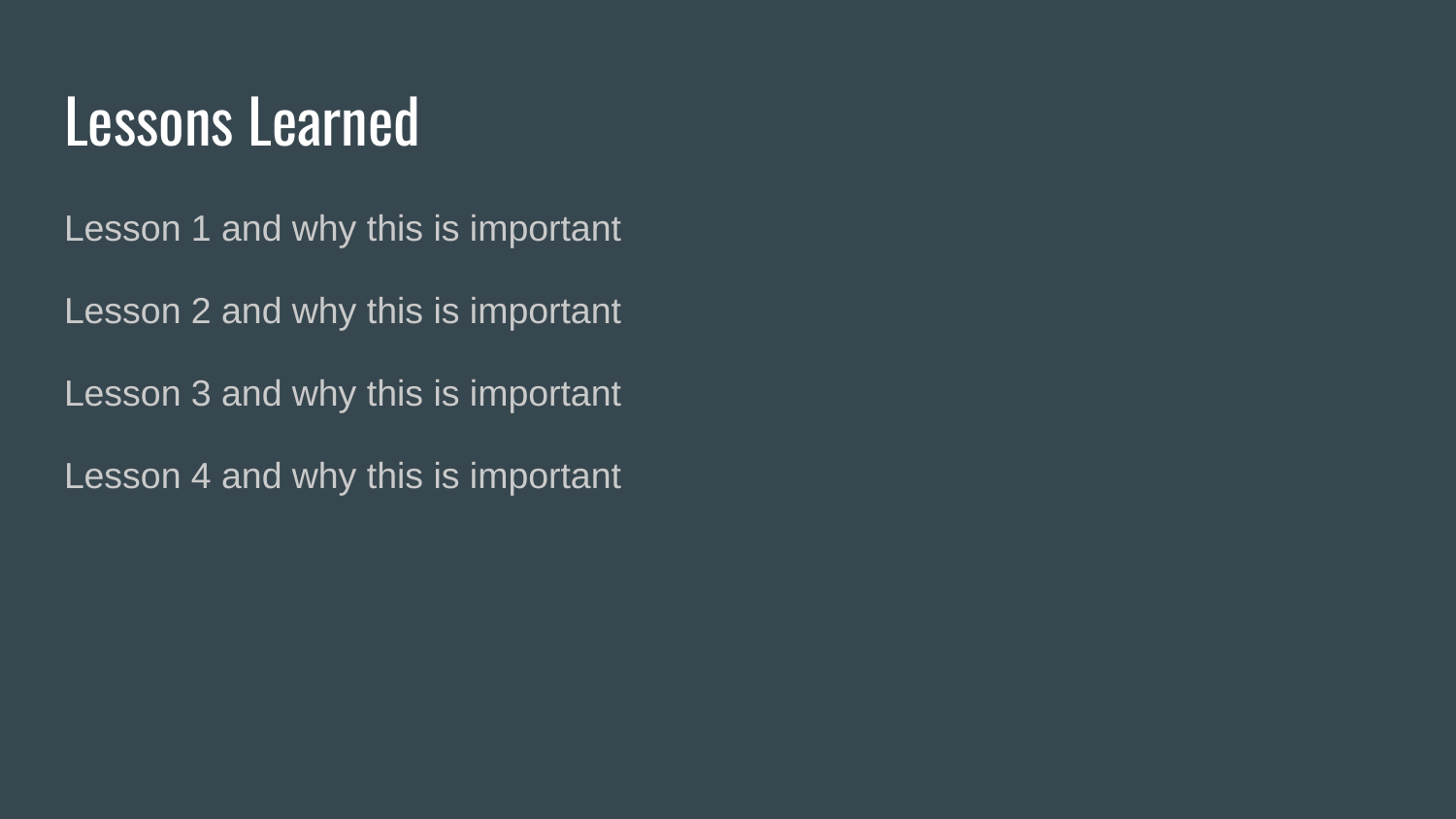

# Lessons Learned
Lesson 1 and why this is important
Lesson 2 and why this is important
Lesson 3 and why this is important
Lesson 4 and why this is important